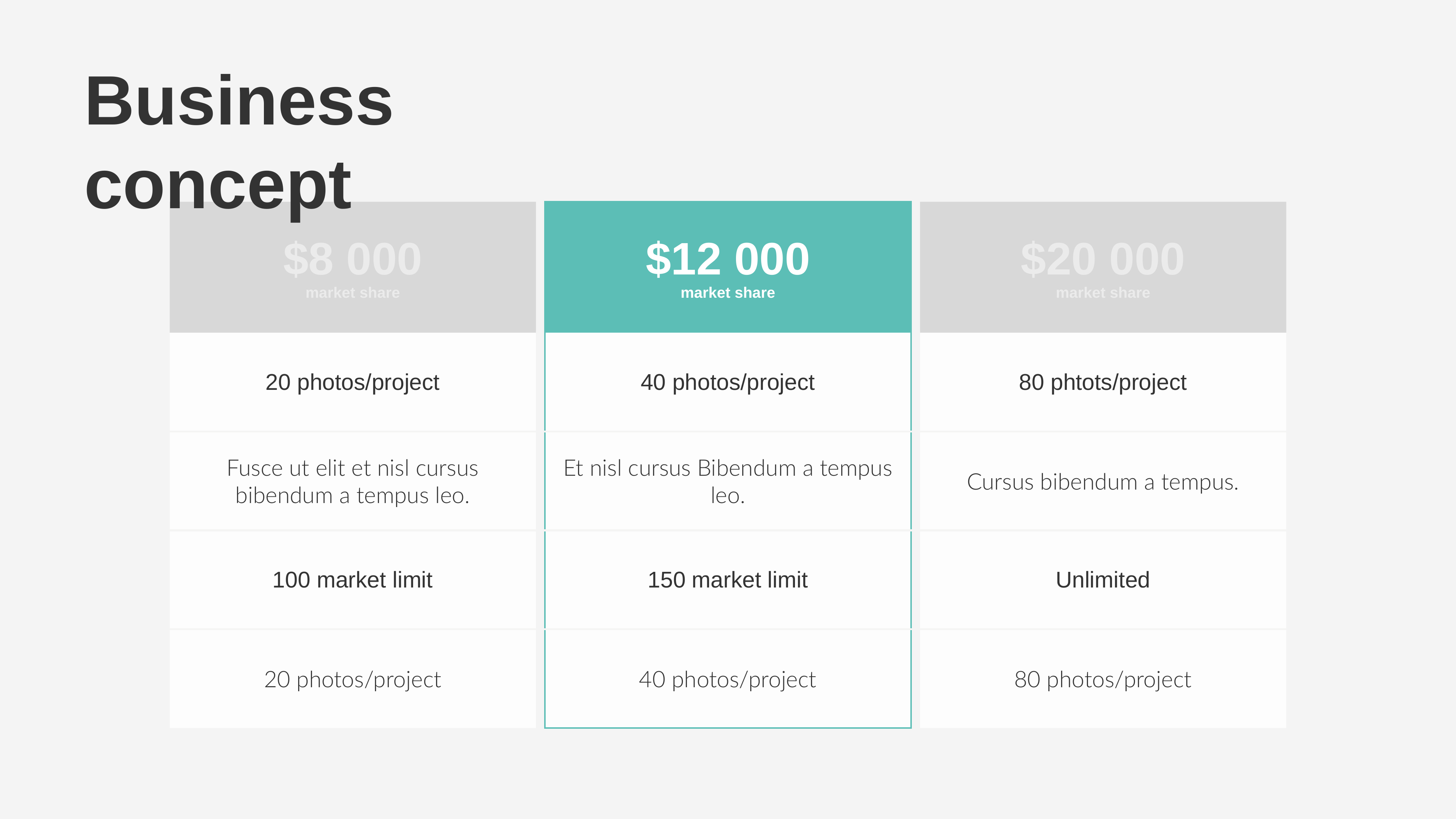

# Business concept
| $8 000 market share |
| --- |
| 20 photos/project |
| Fusce ut elit et nisl cursus bibendum a tempus leo. |
| 100 market limit |
| 20 photos/project |
| $12 000 market share |
| --- |
| 40 photos/project |
| Et nisl cursus Bibendum a tempus leo. |
| 150 market limit |
| 40 photos/project |
| $20 000 market share |
| --- |
| 80 phtots/project |
| Cursus bibendum a tempus. |
| Unlimited |
| 80 photos/project |